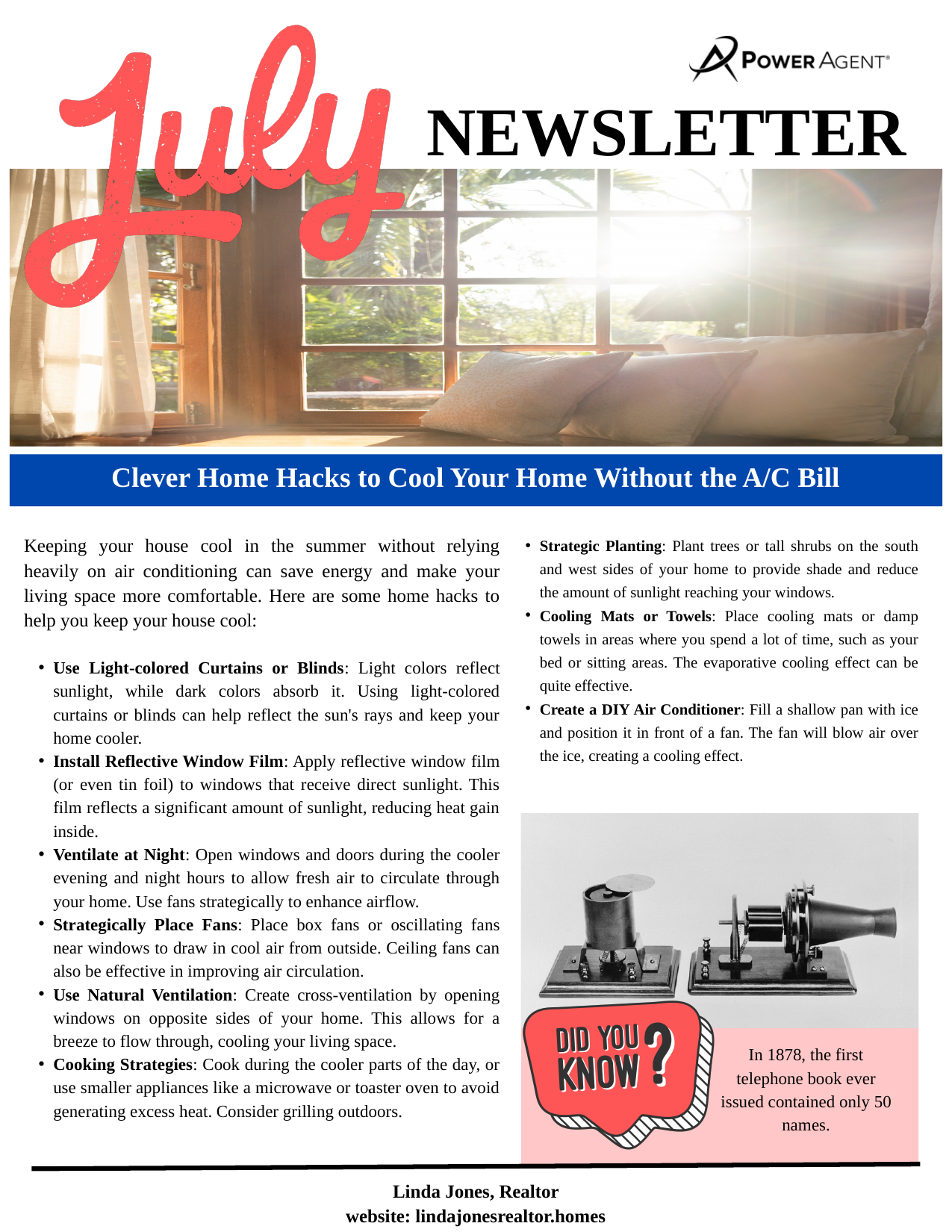

NEWSLETTER

Clever Home Hacks to Cool Your Home Without the A/C Bill
Keeping your house cool in the summer without relying heavily on air conditioning can save energy and make your living space more comfortable. Here are some home hacks to help you keep your house cool:

Use Light-colored Curtains or Blinds: Light colors reflect sunlight, while dark colors absorb it. Using light-colored curtains or blinds can help reflect the sun's rays and keep your home cooler.
Install Reflective Window Film: Apply reflective window film (or even tin foil) to windows that receive direct sunlight. This film reflects a significant amount of sunlight, reducing heat gain inside.
Ventilate at Night: Open windows and doors during the cooler evening and night hours to allow fresh air to circulate through your home. Use fans strategically to enhance airflow.
Strategically Place Fans: Place box fans or oscillating fans near windows to draw in cool air from outside. Ceiling fans can also be effective in improving air circulation.
Use Natural Ventilation: Create cross-ventilation by opening windows on opposite sides of your home. This allows for a breeze to flow through, cooling your living space.
Cooking Strategies: Cook during the cooler parts of the day, or use smaller appliances like a microwave or toaster oven to avoid generating excess heat. Consider grilling outdoors.
Strategic Planting: Plant trees or tall shrubs on the south and west sides of your home to provide shade and reduce the amount of sunlight reaching your windows.
Cooling Mats or Towels: Place cooling mats or damp towels in areas where you spend a lot of time, such as your bed or sitting areas. The evaporative cooling effect can be quite effective.
Create a DIY Air Conditioner: Fill a shallow pan with ice and position it in front of a fan. The fan will blow air over the ice, creating a cooling effect.

In 1878, the first telephone book ever issued contained only 50 names.

Linda Jones, Realtor
website: lindajonesrealtor.homes